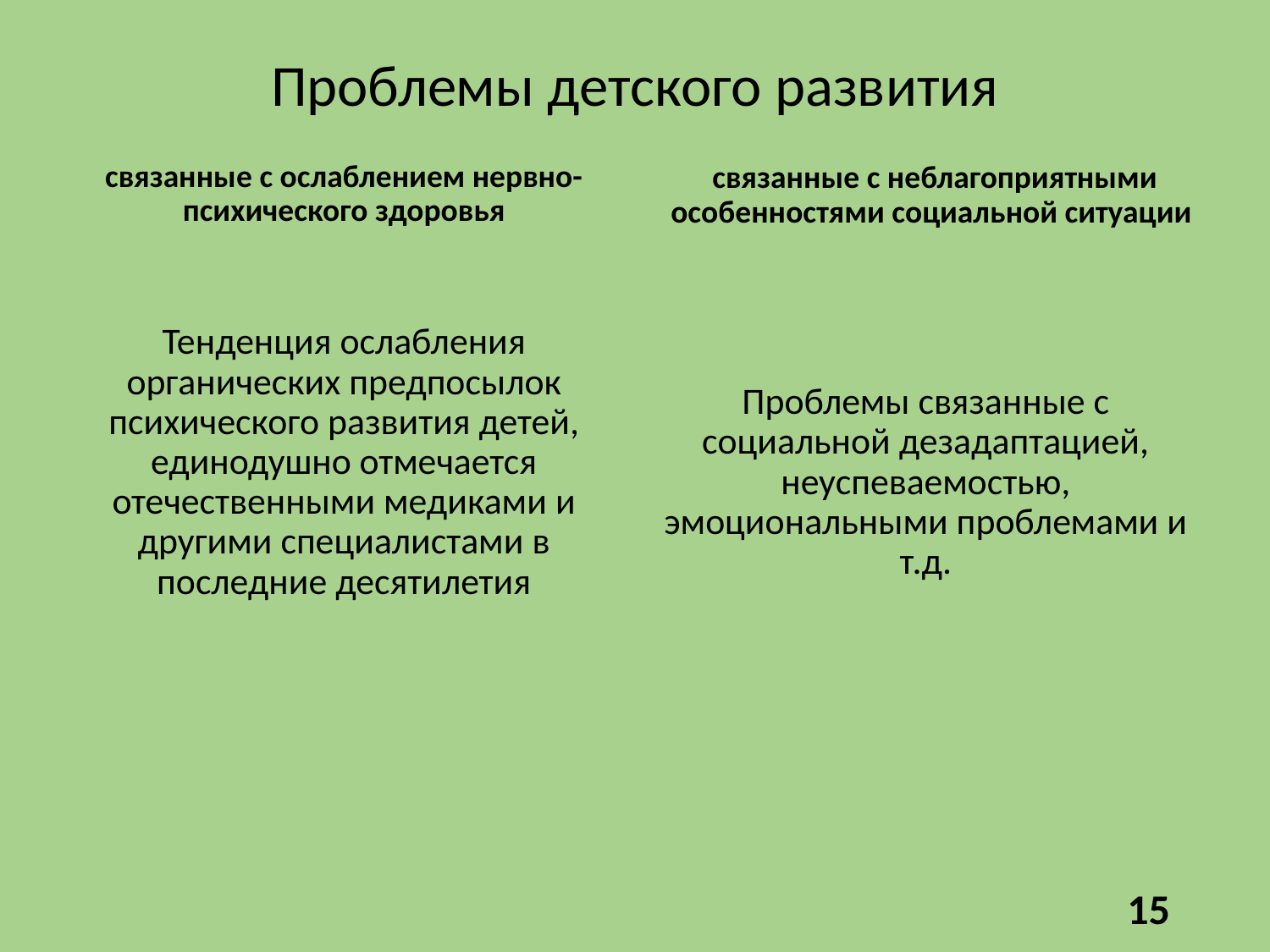

# Проблемы детского развития
связанные с ослаблением нервно-психического здоровья
связанные с неблагоприятными особенностями социальной ситуации
Тенденция ослабления органических предпосылок психического развития детей, единодушно отмечается отечественными медиками и другими специалистами в последние десятилетия
Проблемы связанные с социальной дезадаптацией, неуспеваемостью, эмоциональными проблемами и т.д.
15